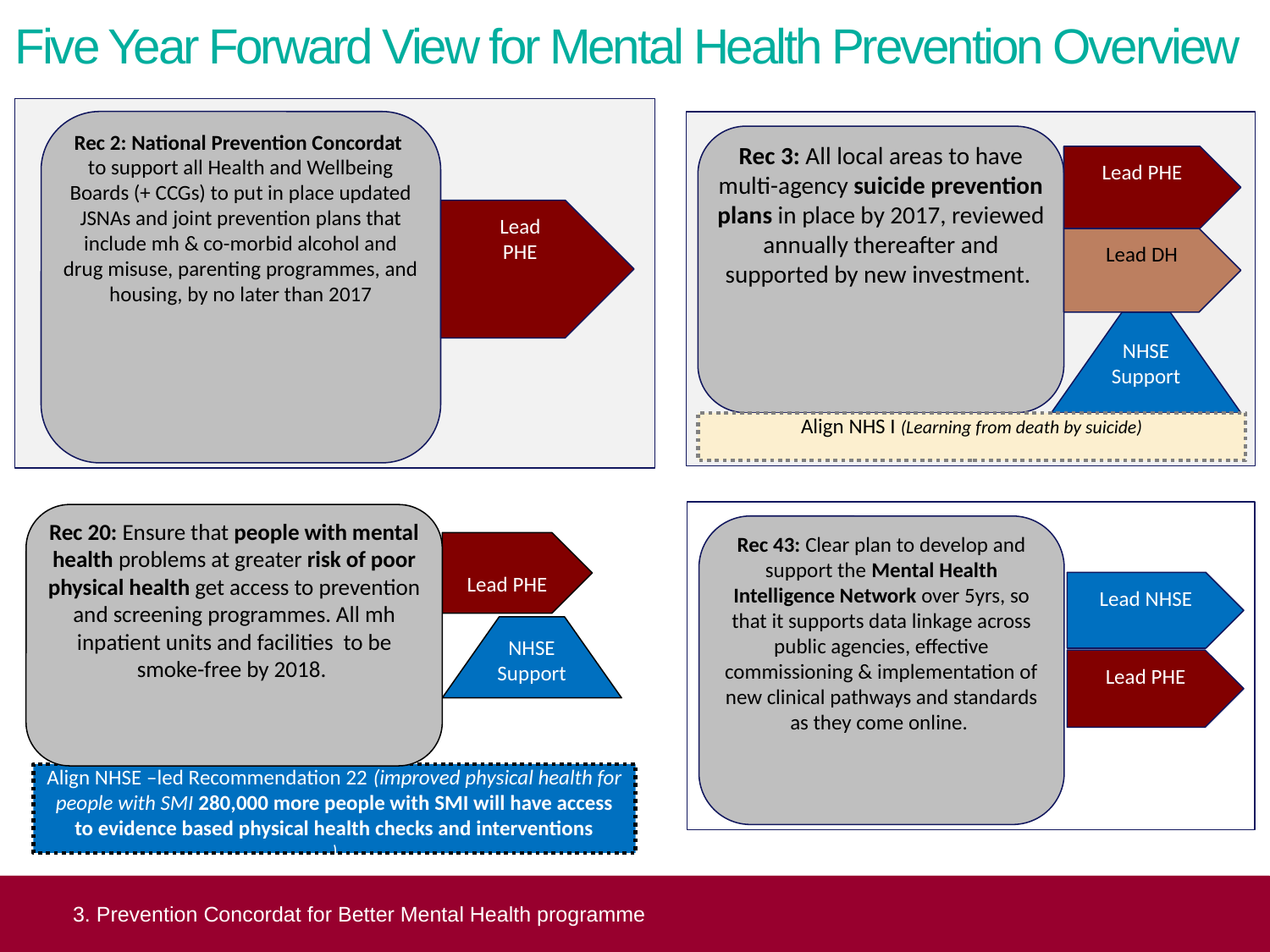

# Five Year Forward View for Mental Health Prevention Overview

Rec 2: National Prevention Concordat  to support all Health and Wellbeing Boards (+ CCGs) to put in place updated JSNAs and joint prevention plans that include mh & co-morbid alcohol and drug misuse, parenting programmes, and housing, by no later than 2017
Lead
PHE

Rec 3: All local areas to have multi-agency suicide prevention plans in place by 2017, reviewed annually thereafter and supported by new investment.
Lead PHE
Lead DH
NHSE
Support
Align NHS I (Learning from death by suicide)

Rec 43: Clear plan to develop and support the Mental Health Intelligence Network over 5yrs, so that it supports data linkage across public agencies, effective commissioning & implementation of new clinical pathways and standards as they come online.
Lead NHSE
Lead PHE
Rec 20: Ensure that people with mental health problems at greater risk of poor physical health get access to prevention and screening programmes. All mh inpatient units and facilities  to be smoke-free by 2018.

Lead PHE
NHSE
Support
Align NHSE –led Recommendation 22 (improved physical health for people with SMI 280,000 more people with SMI will have access to evidence based physical health checks and interventions
)
3.
3. Prevention Concordat for Better Mental Health programme
Prevention Concordat for Better Mental Health programme